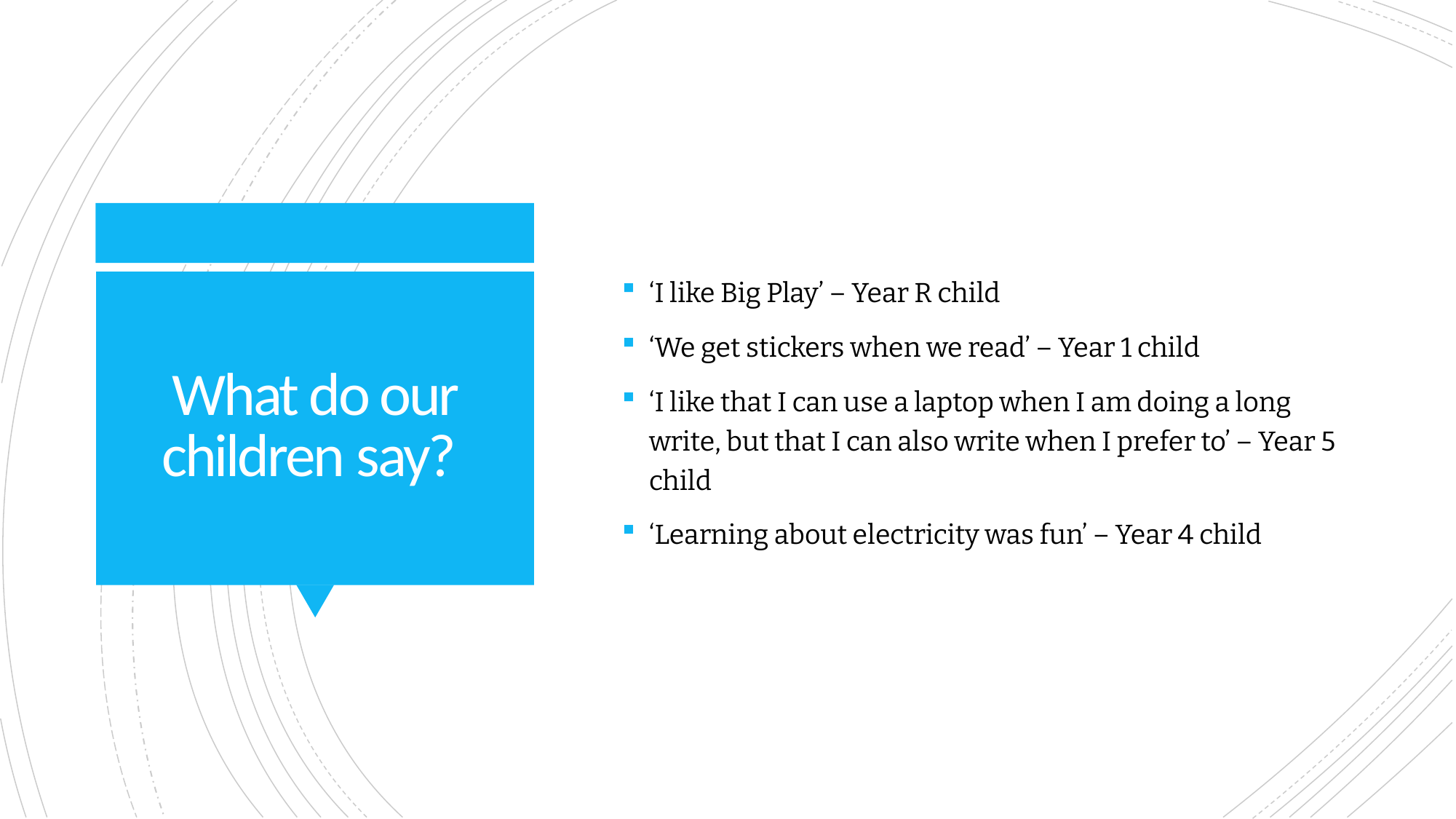

‘I like Big Play’ – Year R child
‘We get stickers when we read’ – Year 1 child
‘I like that I can use a laptop when I am doing a long write, but that I can also write when I prefer to’ – Year 5 child
‘Learning about electricity was fun’ – Year 4 child
# What do our children say?